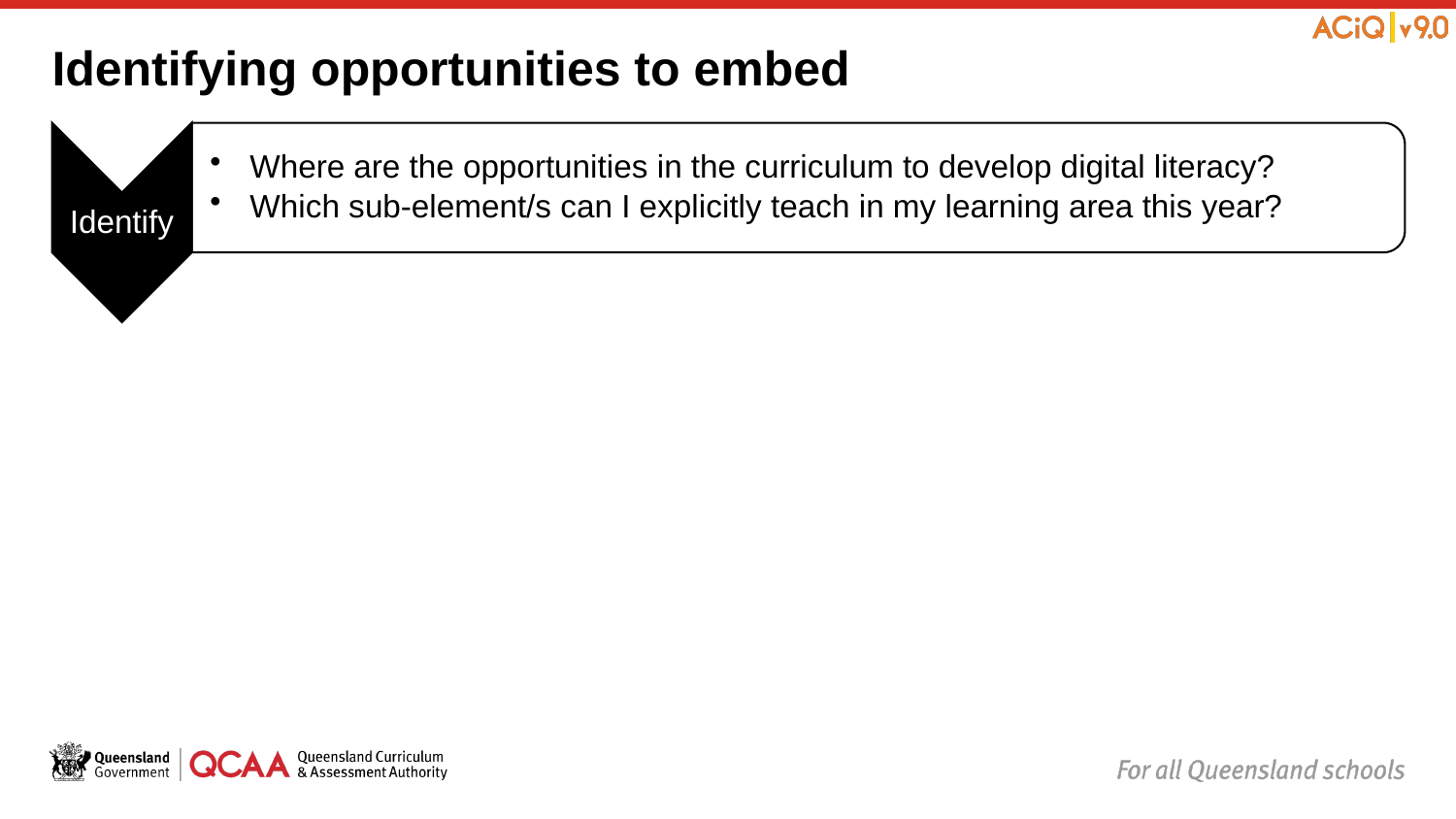

# Identifying opportunities to embed
Identify
Where are the opportunities in the curriculum to develop digital literacy?
Which sub-element/s can I explicitly teach in my learning area this year?